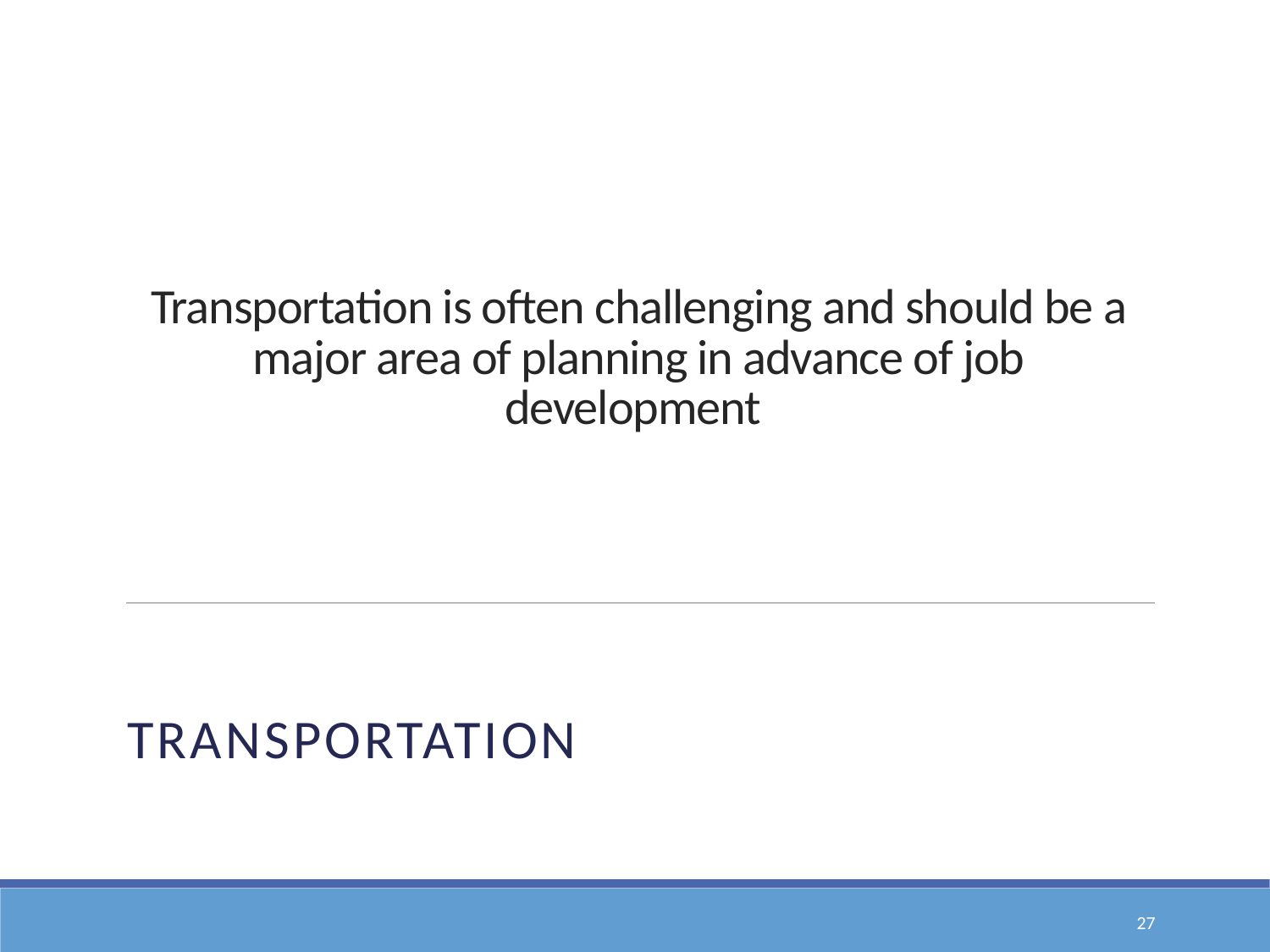

# Transportation is often challenging and should be a major area of planning in advance of job development

transportation
27